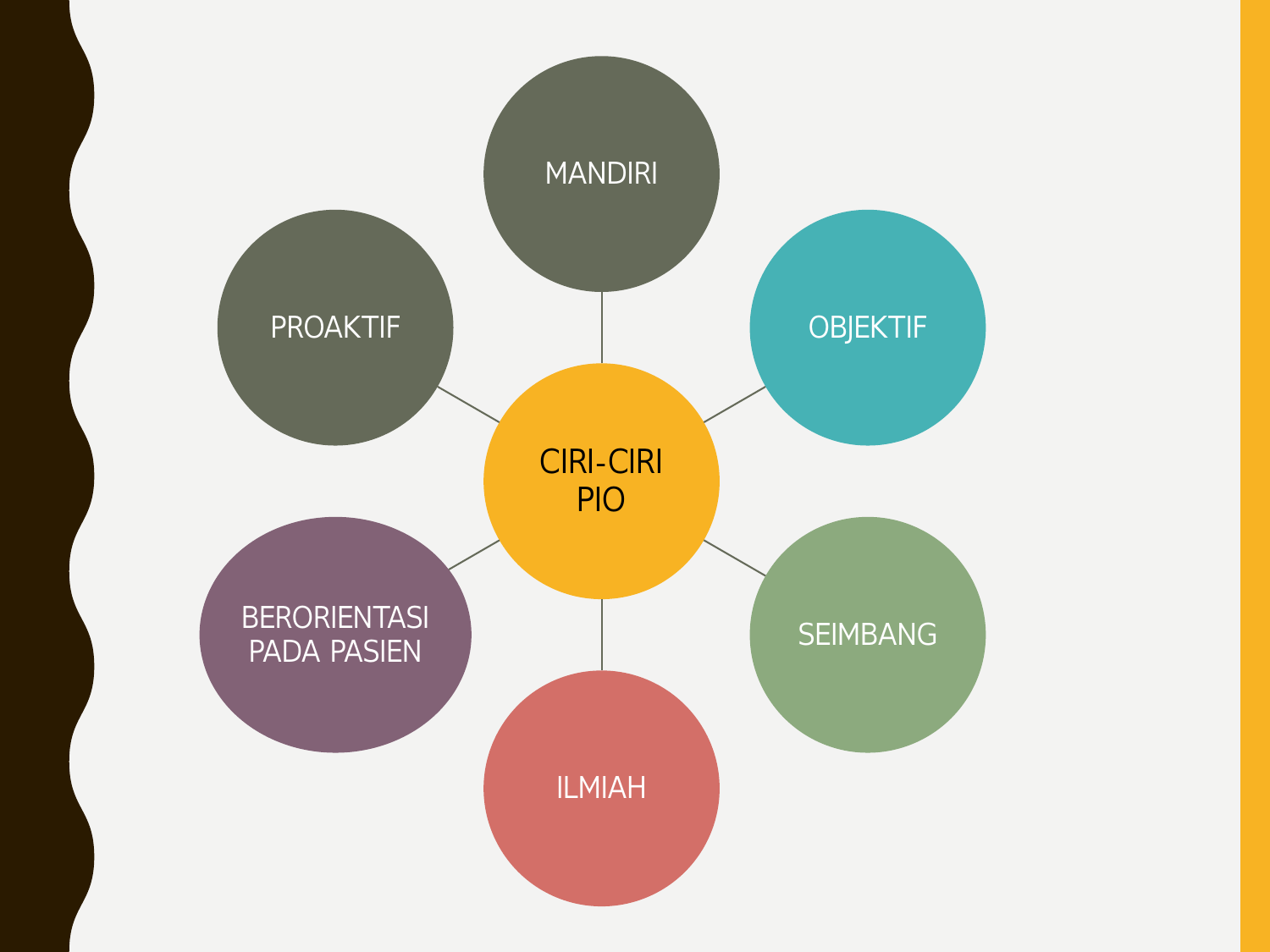

CIRI-CIRI PIO

MANDIRI

OBJEKTIF

SEIMBANG

ILMIAH

BERORIENTASI PADA PASIEN

PROAKTIF